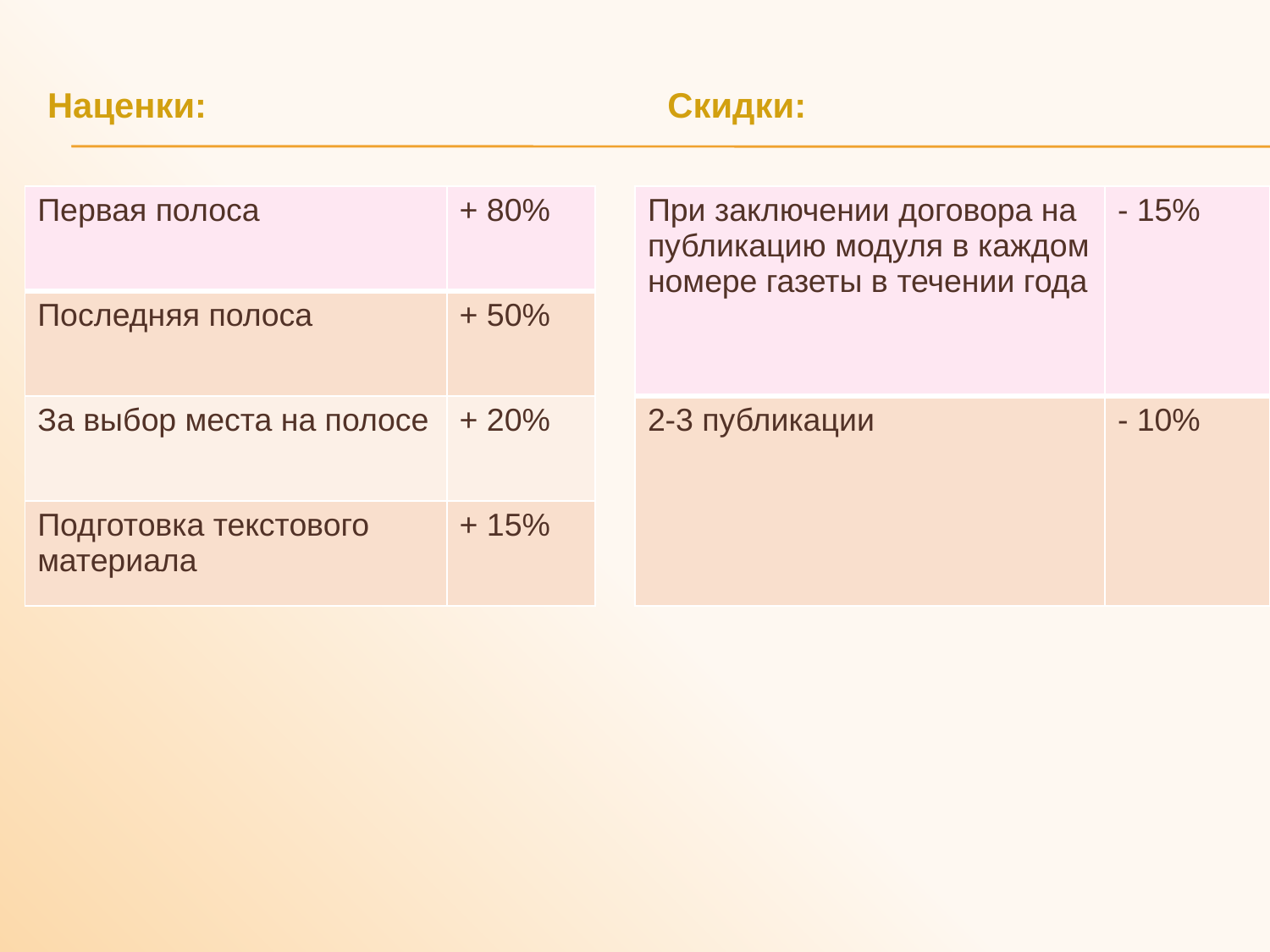

Наценки:

Скидки:
| Первая полоса | + 80% |
| --- | --- |
| Последняя полоса | + 50% |
| За выбор места на полосе | + 20% |
| Подготовка текстового материала | + 15% |
| При заключении договора на публикацию модуля в каждом номере газеты в течении года | - 15% |
| --- | --- |
| 2-3 публикации | - 10% |